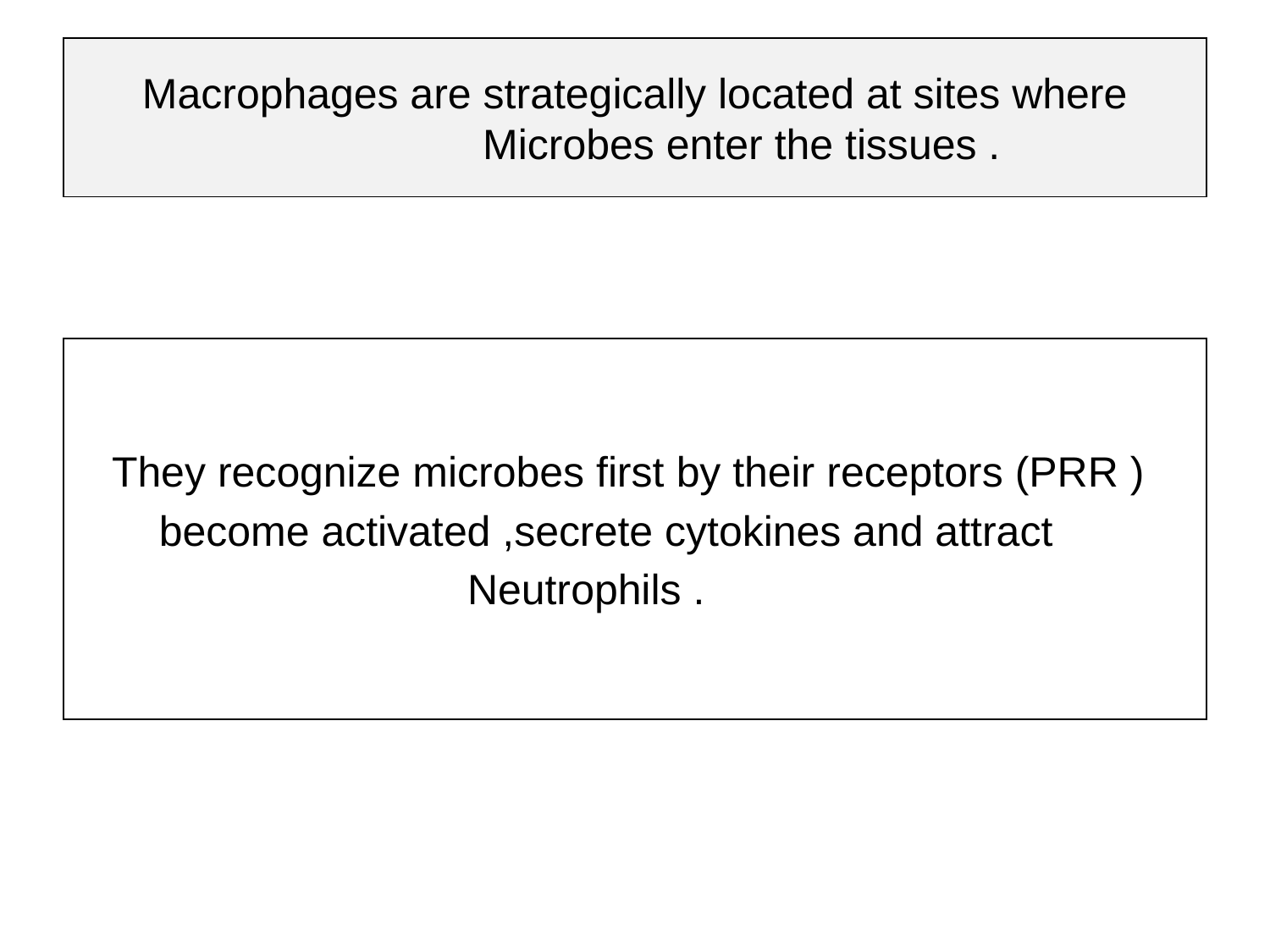

# Macrophages are strategically located at sites where
                     Microbes enter the tissues .
   They recognize microbes first by their receptors (PRR )
       become activated ,secrete cytokines and attract
                                 Neutrophils .